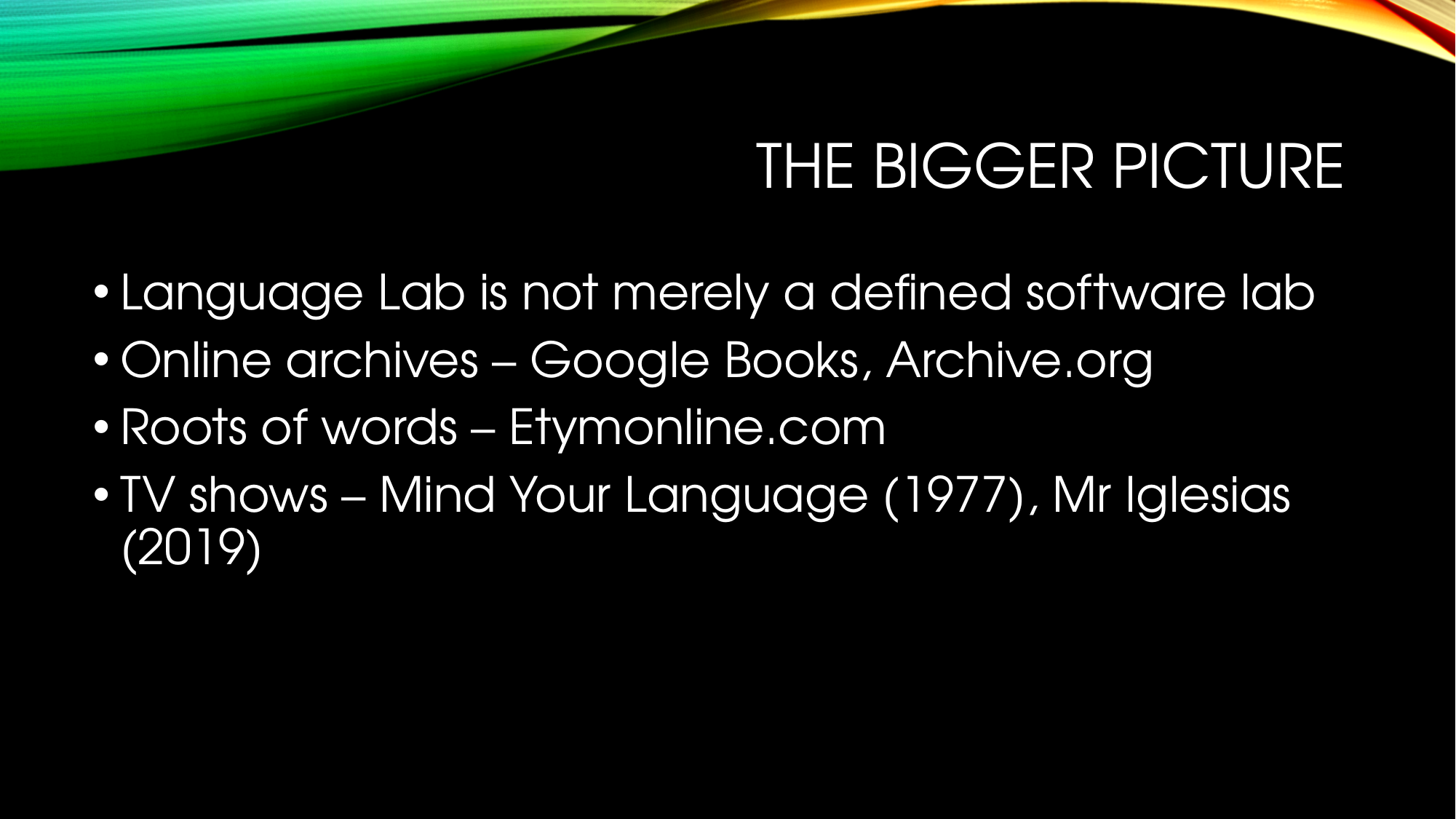

# The bigger picture
Language Lab is not merely a defined software lab
Online archives – Google Books, Archive.org
Roots of words – Etymonline.com
TV shows – Mind Your Language (1977), Mr Iglesias (2019)